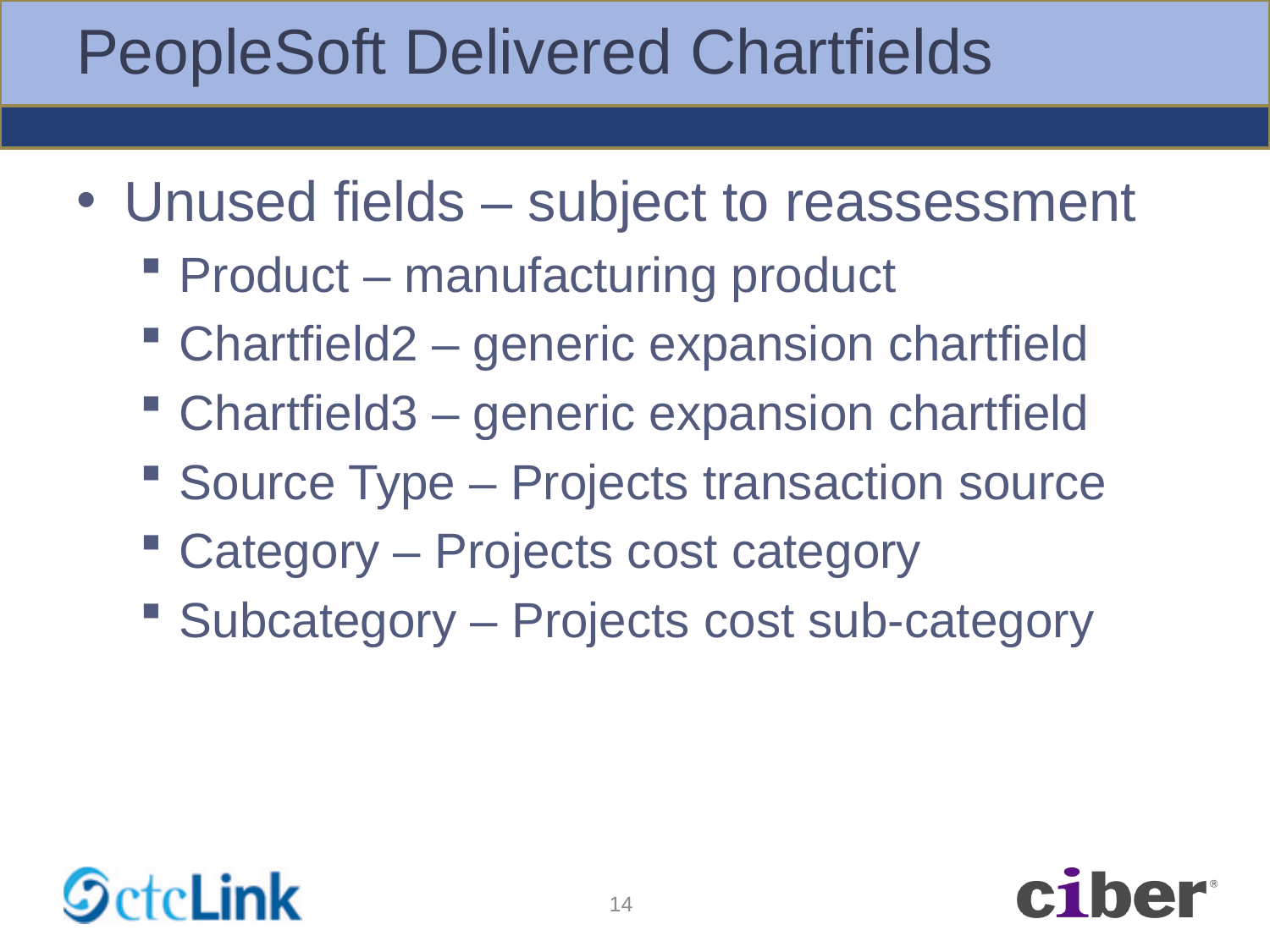

# PeopleSoft Delivered Chartfields
Unused fields – subject to reassessment
Product – manufacturing product
Chartfield2 – generic expansion chartfield
Chartfield3 – generic expansion chartfield
Source Type – Projects transaction source
Category – Projects cost category
Subcategory – Projects cost sub-category
14